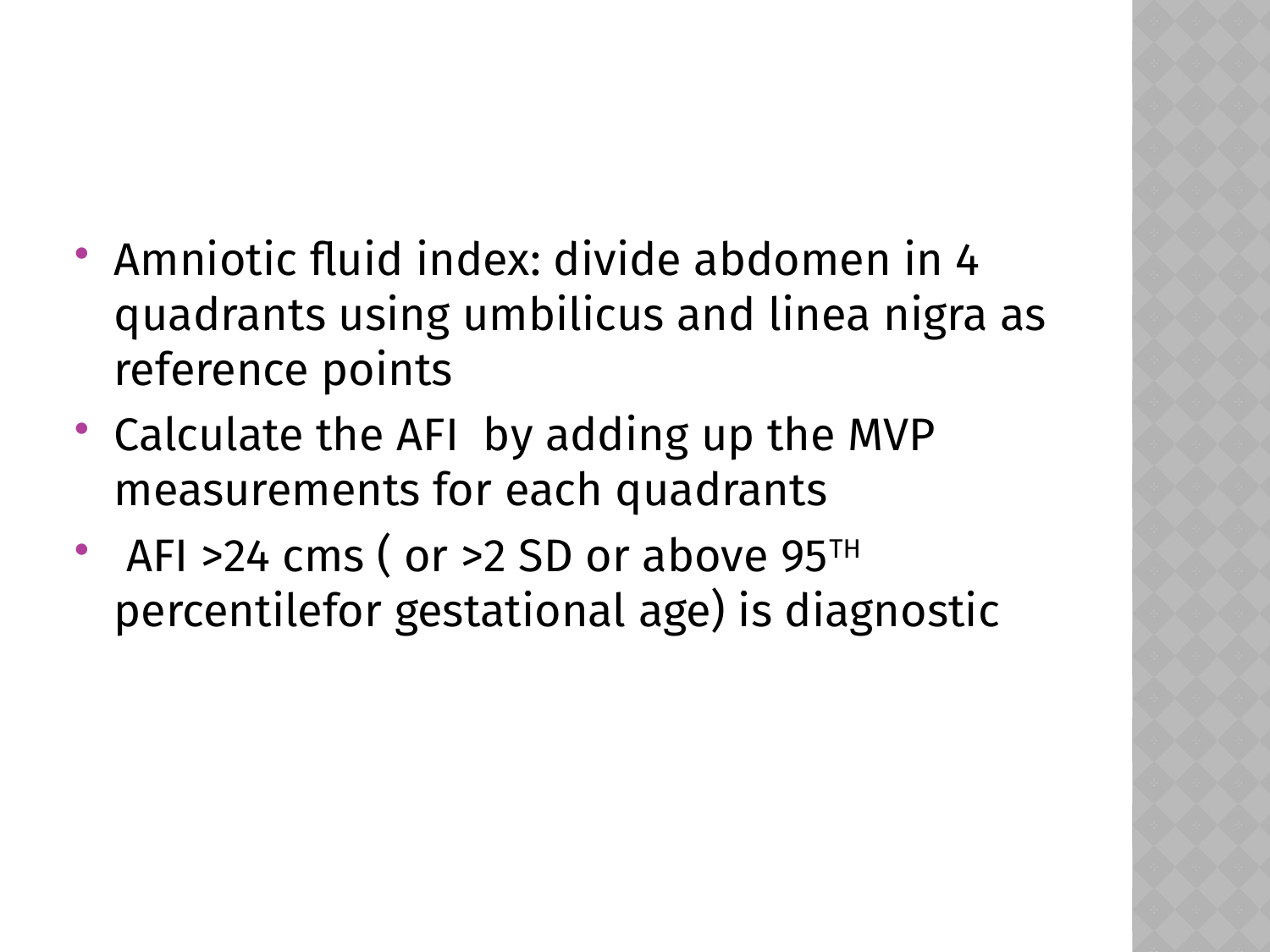

#
Amniotic fluid index: divide abdomen in 4 quadrants using umbilicus and linea nigra as reference points
Calculate the AFI  by adding up the MVP measurements for each quadrants
 AFI >24 cms ( or >2 SD or above 95TH percentilefor gestational age) is diagnostic